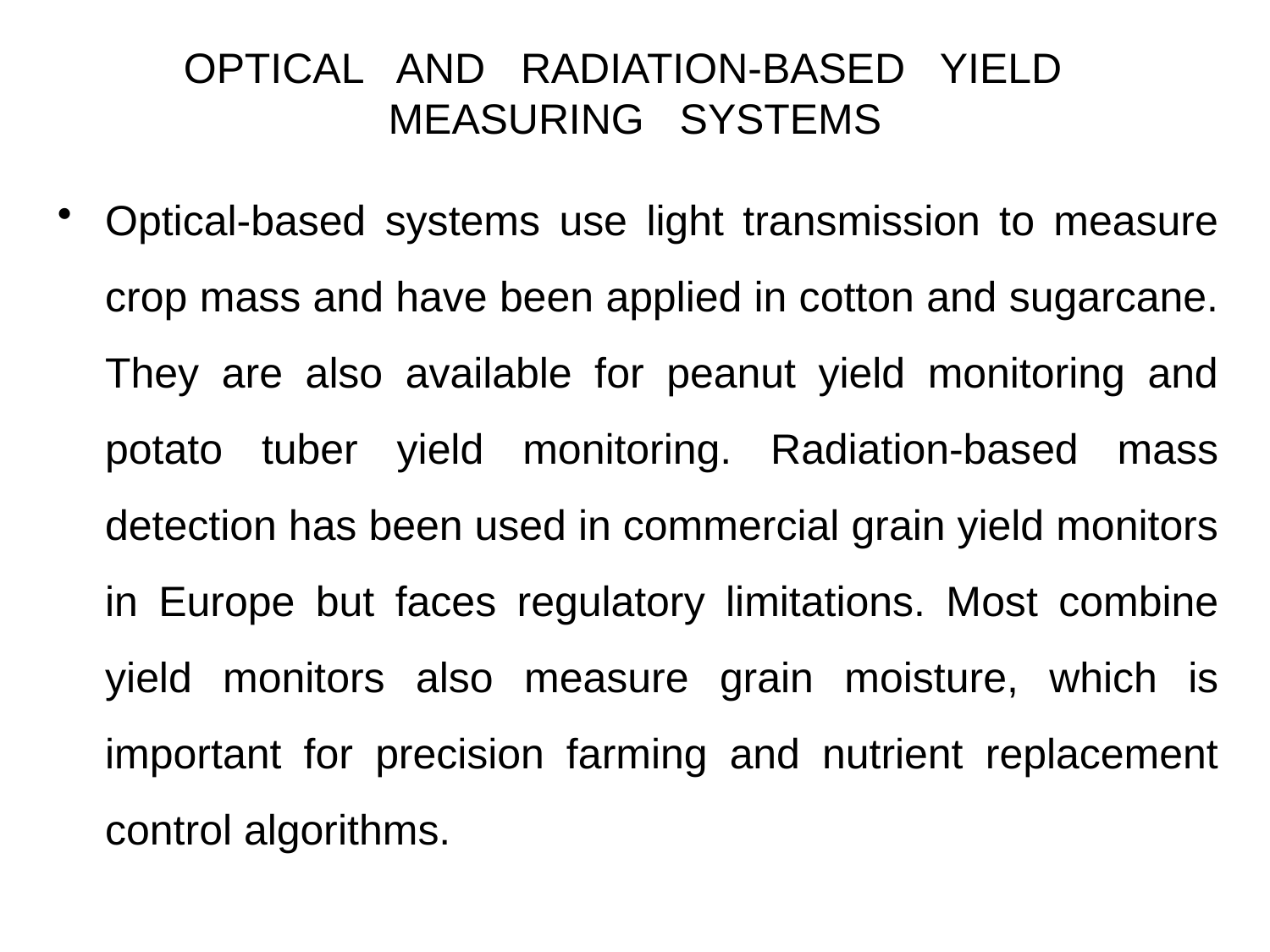

# OPTICAL   AND   RADIATION-BASED   YIELD   MEASURING   SYSTEMS
Optical-based systems use light transmission to measure crop mass and have been applied in cotton and sugarcane. They are also available for peanut yield monitoring and potato tuber yield monitoring. Radiation-based mass detection has been used in commercial grain yield monitors in Europe but faces regulatory limitations. Most combine yield monitors also measure grain moisture, which is important for precision farming and nutrient replacement control algorithms.
8